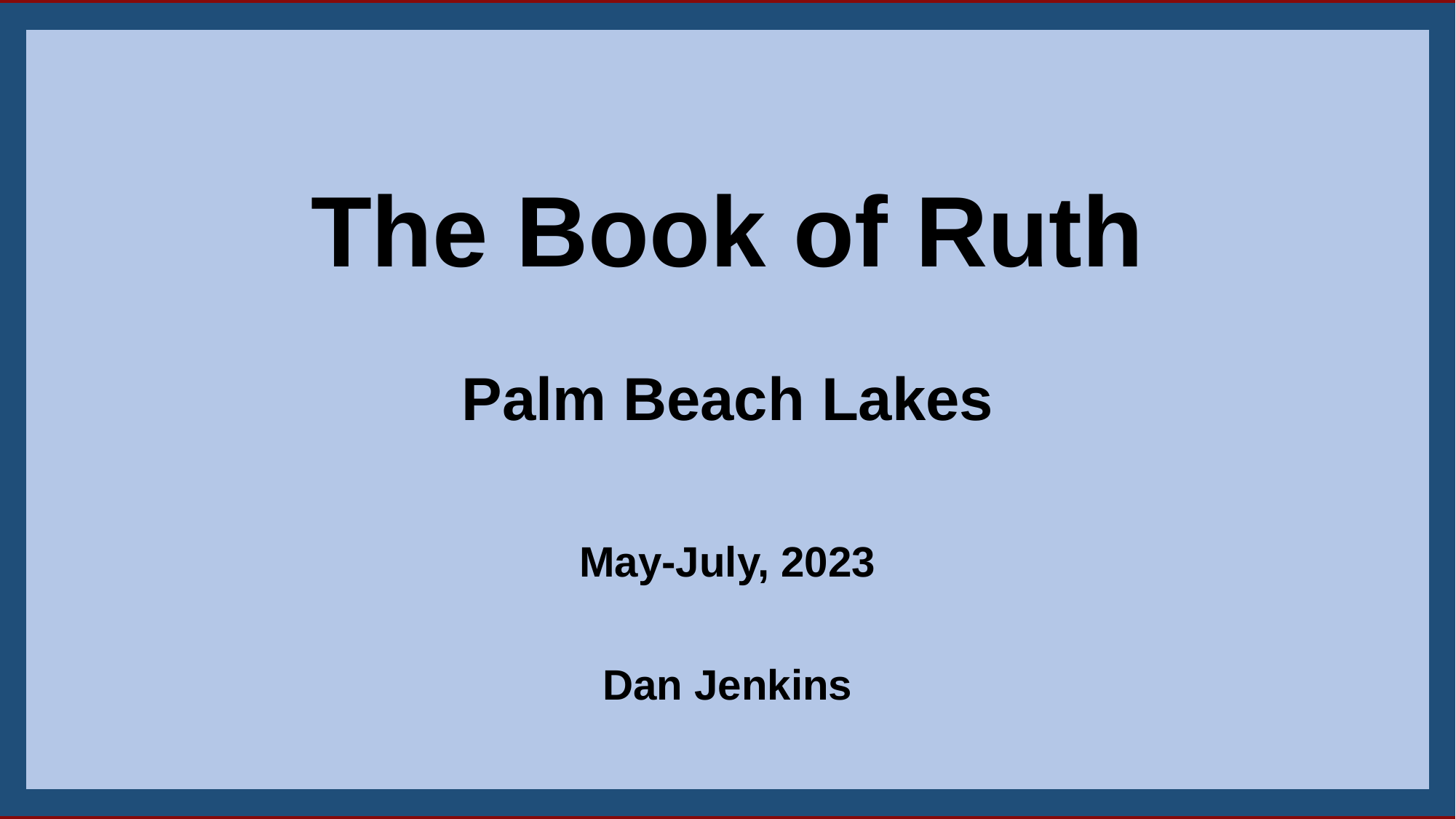

The Book of Ruth

Palm Beach Lakes

May-July, 2023

Dan Jenkins

1